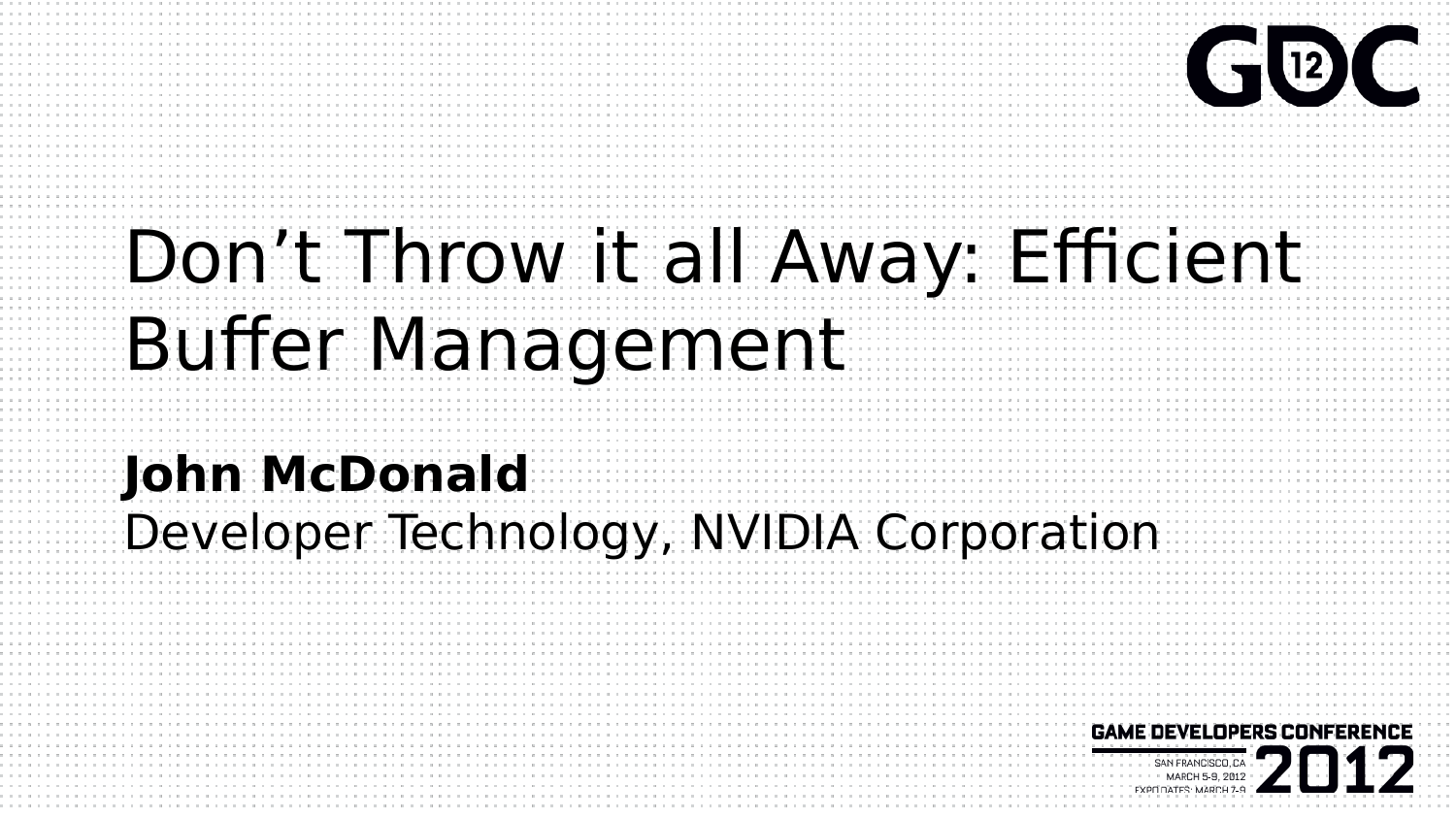

Don’t Throw it all Away: Efficient Buffer Management
John McDonald
Developer Technology, NVIDIA Corporation